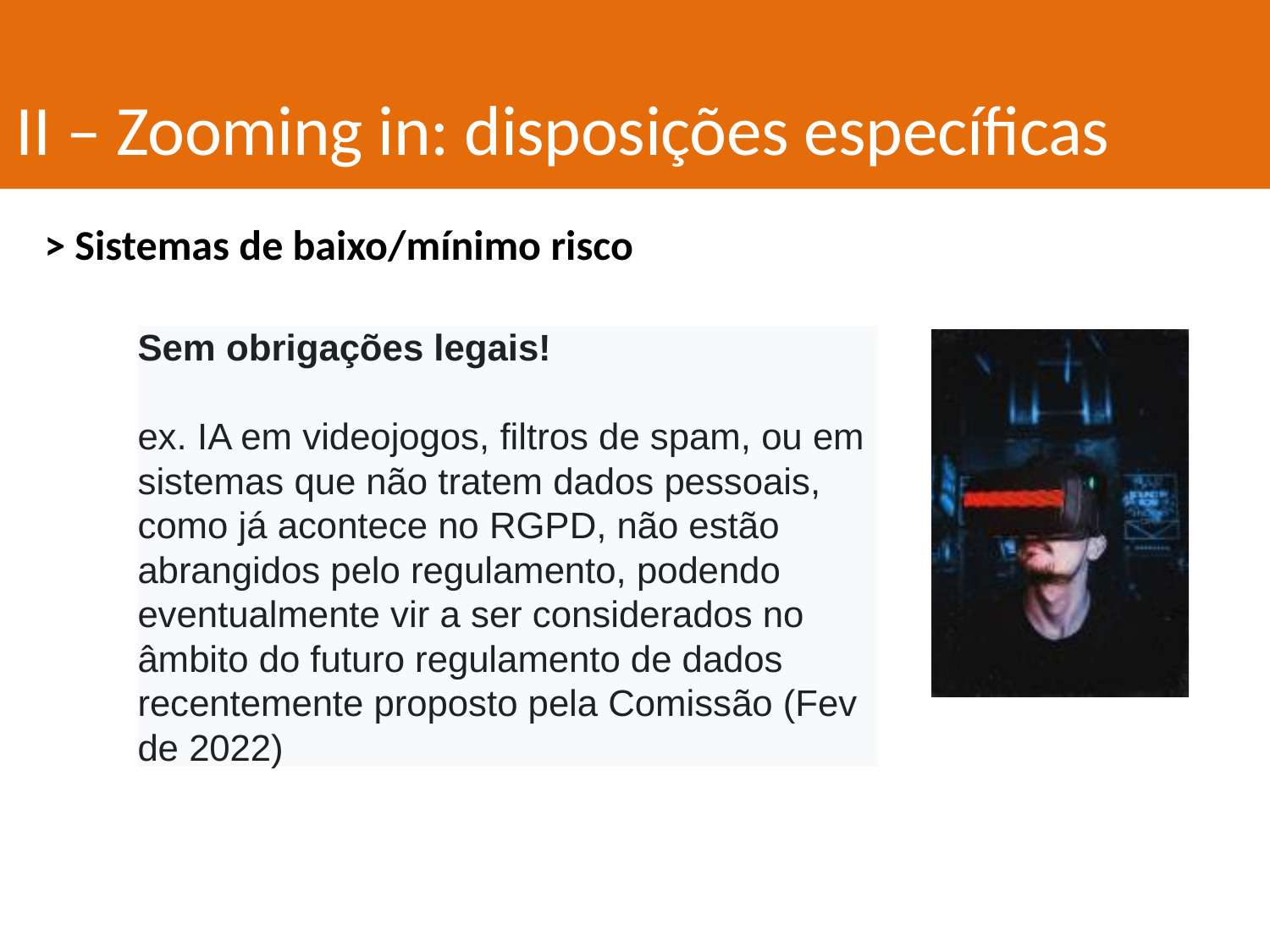

II – Zooming in: disposições específicas
> Sistemas de baixo/mínimo risco

Sem obrigações legais!

ex. IA em videojogos, filtros de spam, ou em sistemas que não tratem dados pessoais, como já acontece no RGPD, não estão abrangidos pelo regulamento, podendo eventualmente vir a ser considerados no âmbito do futuro regulamento de dados recentemente proposto pela Comissão (Fev de 2022)